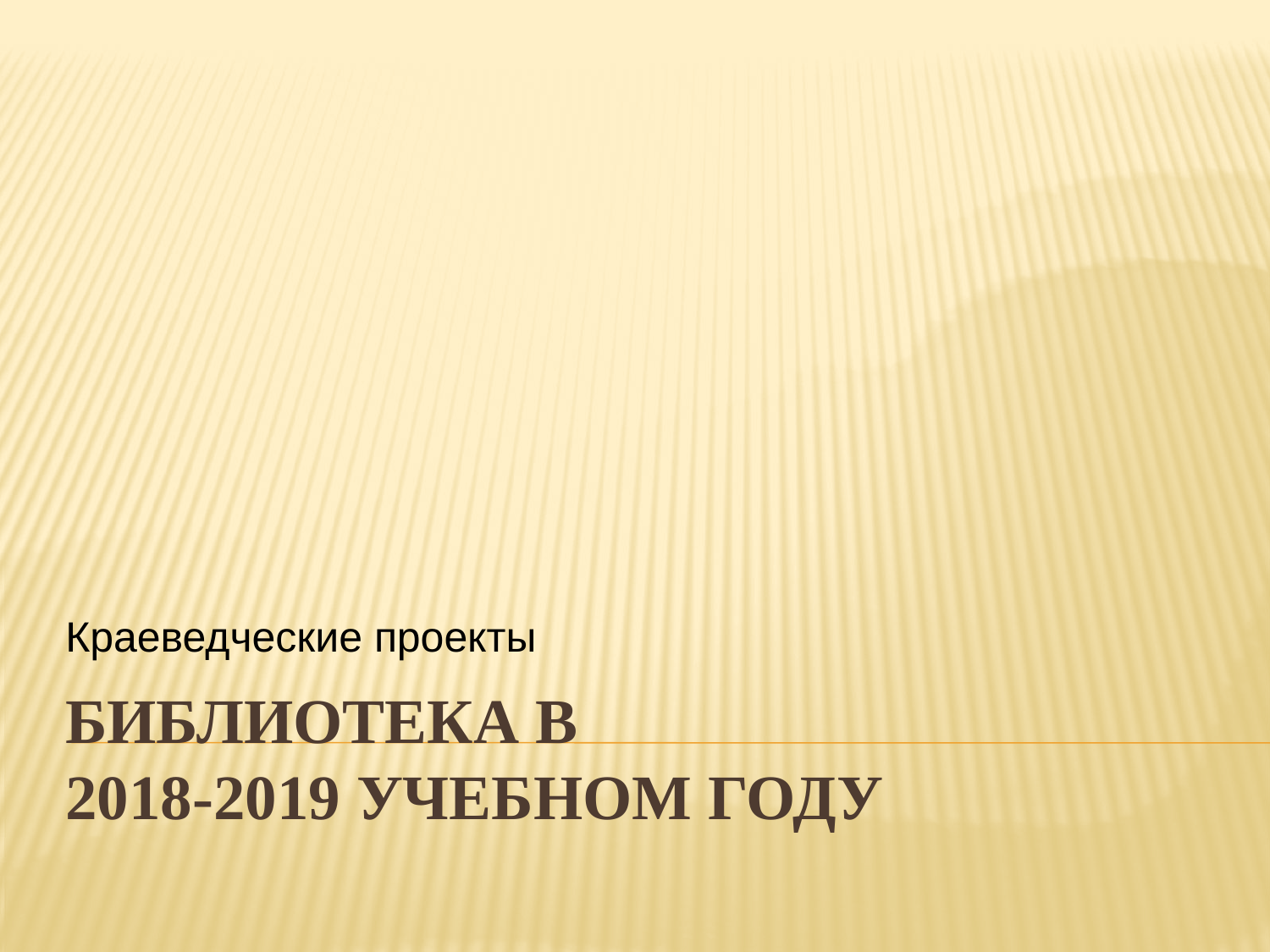

Краеведческие проекты
# Библиотека в 2018-2019 учебном году